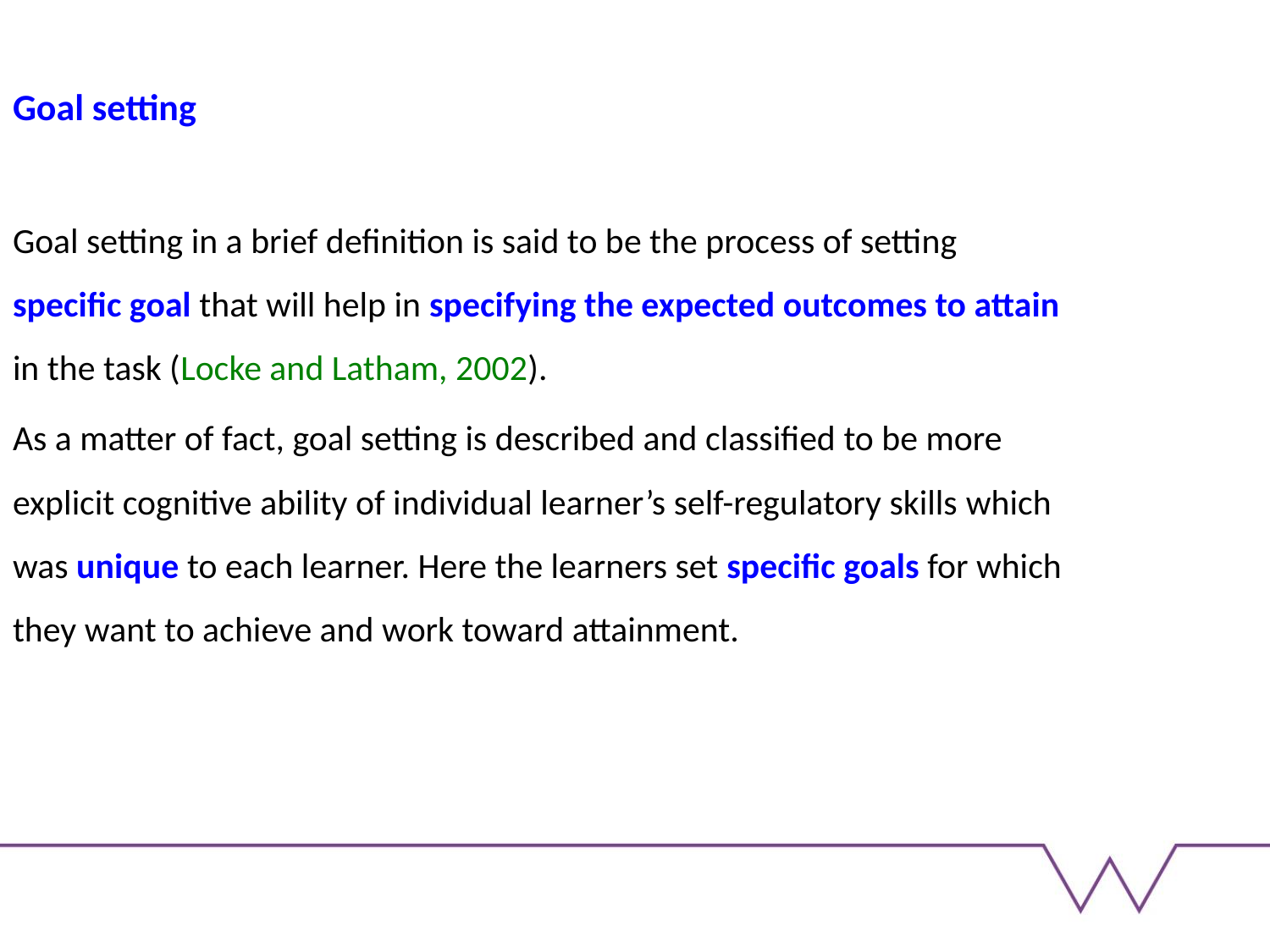

Goal setting
Goal setting in a brief definition is said to be the process of setting specific goal that will help in specifying the expected outcomes to attain in the task (Locke and Latham, 2002).
As a matter of fact, goal setting is described and classified to be more explicit cognitive ability of individual learner’s self-regulatory skills which was unique to each learner. Here the learners set specific goals for which they want to achieve and work toward attainment.